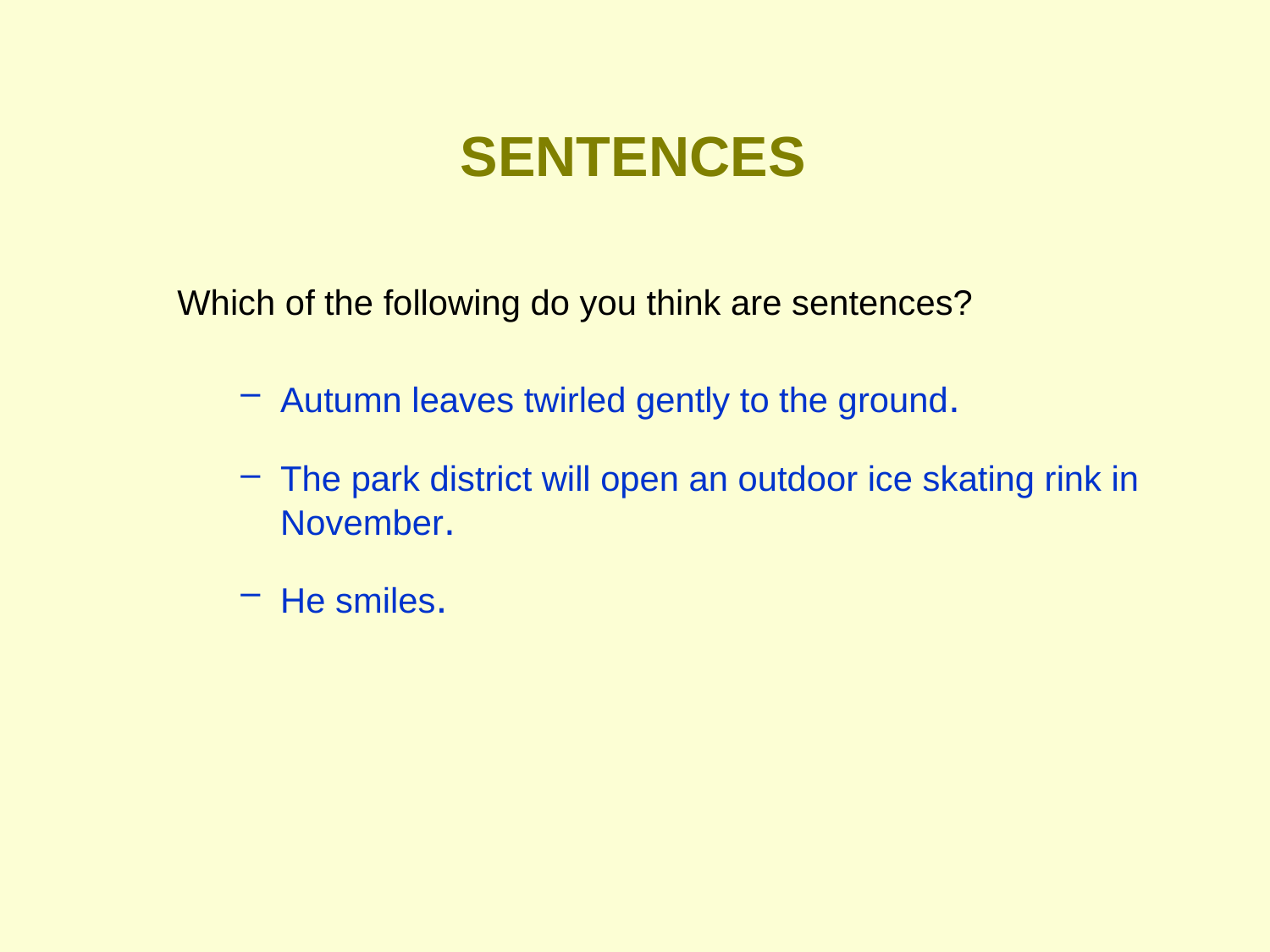

# SENTENCES
Which of the following do you think are sentences?

Autumn leaves twirled gently to the ground.
The park district will open an outdoor ice skating rink in November.
He smiles.